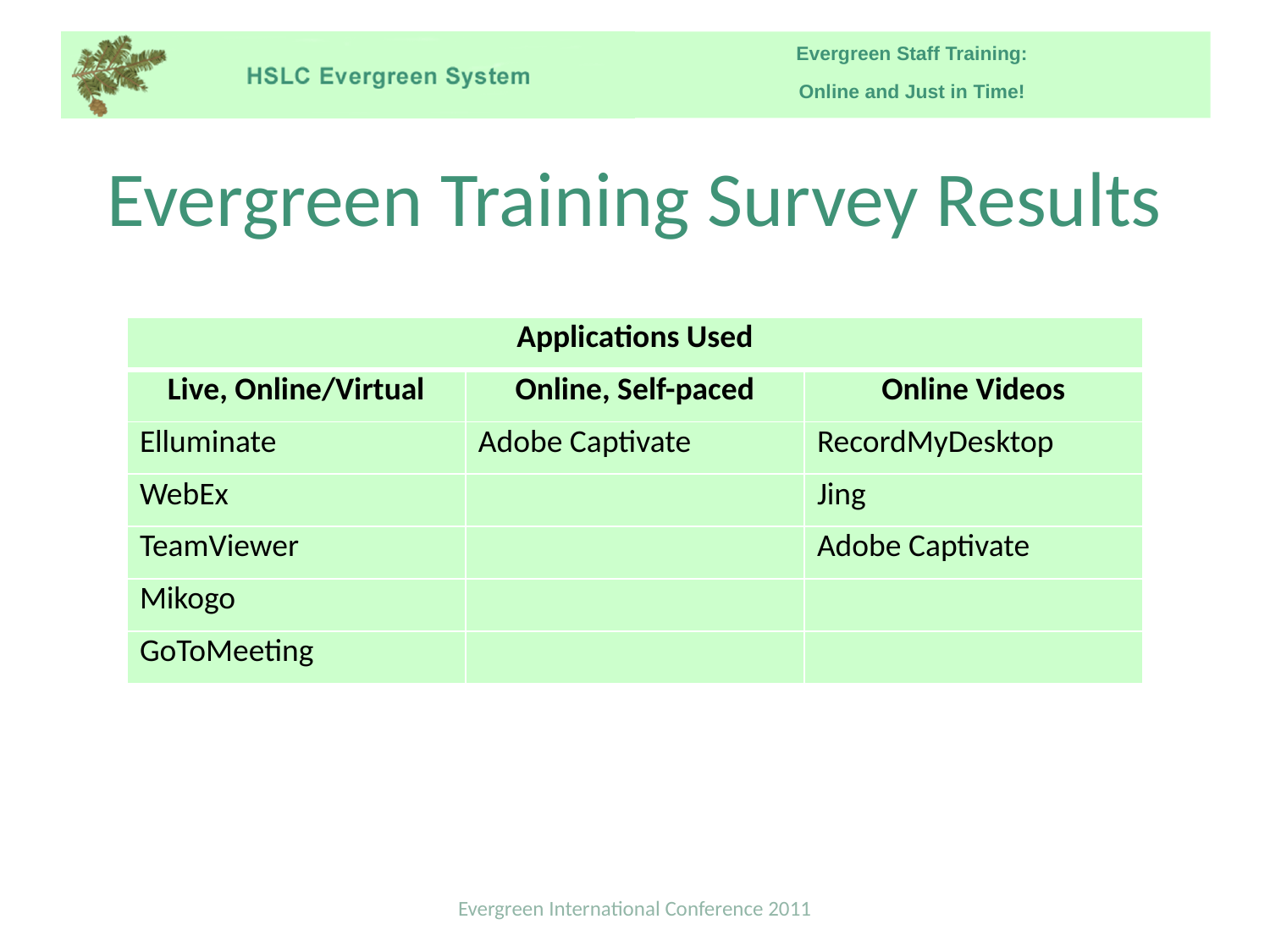

# Evergreen Training Survey Results
| Applications Used |  |  |
| --- | --- | --- |
| Live, Online/Virtual | Online, Self-paced | Online Videos |
| Elluminate | Adobe Captivate | RecordMyDesktop |
| WebEx |  | Jing |
| TeamViewer |  | Adobe Captivate |
| Mikogo |  |  |
| GoToMeeting |  |  |
Evergreen International Conference 2011